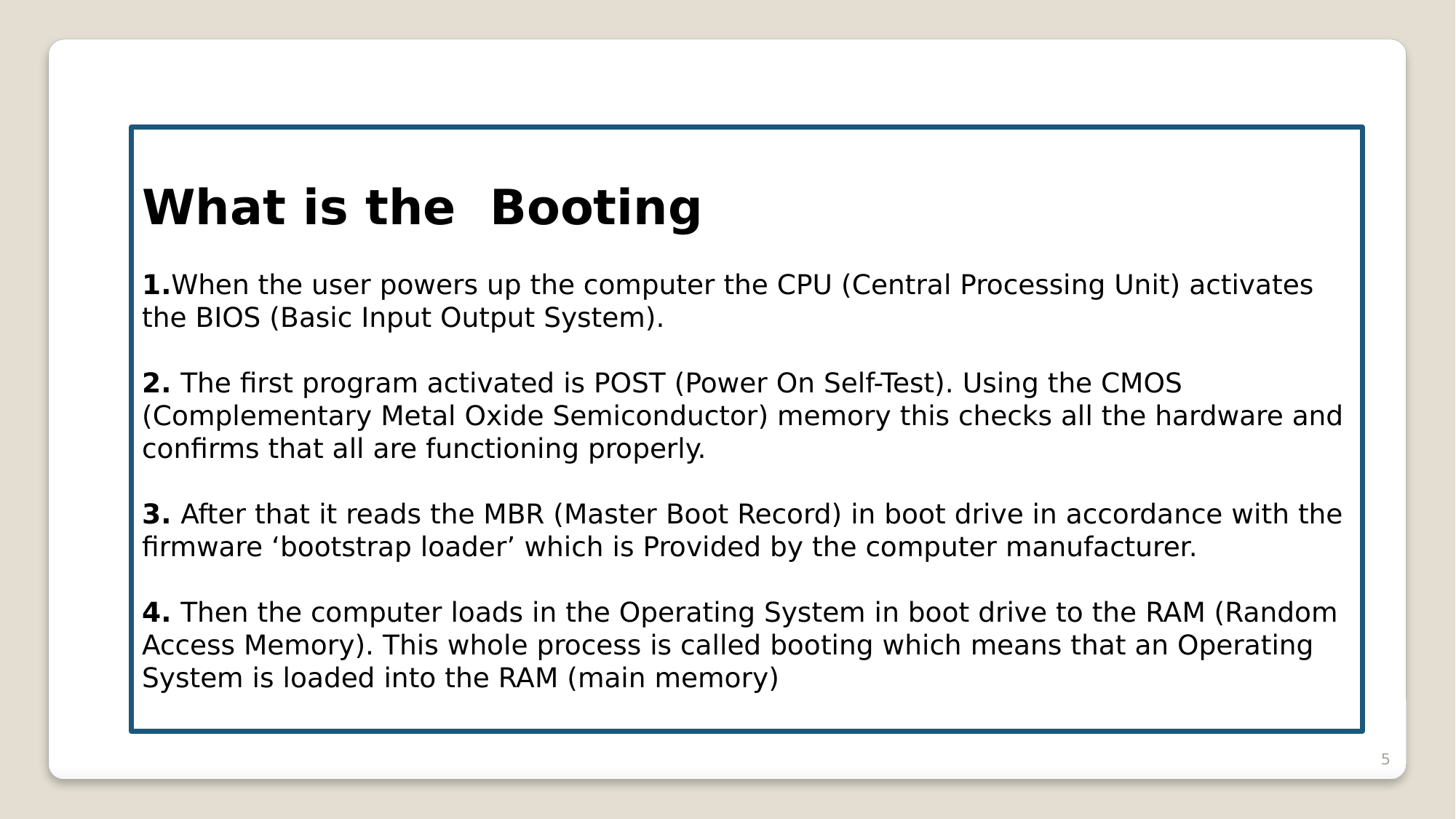

What is the  Booting

1.When the user powers up the computer the CPU (Central Processing Unit) activates the BIOS (Basic Input Output System).

2. The first program activated is POST (Power On Self-Test). Using the CMOS  (Complementary Metal Oxide Semiconductor) memory this checks all the hardware and confirms that all are functioning properly.

3. After that it reads the MBR (Master Boot Record) in boot drive in accordance with the firmware ‘bootstrap loader’ which is Provided by the computer manufacturer.

4. Then the computer loads in the Operating System in boot drive to the RAM (Random Access Memory). This whole process is called booting which means that an Operating System is loaded into the RAM (main memory)

5